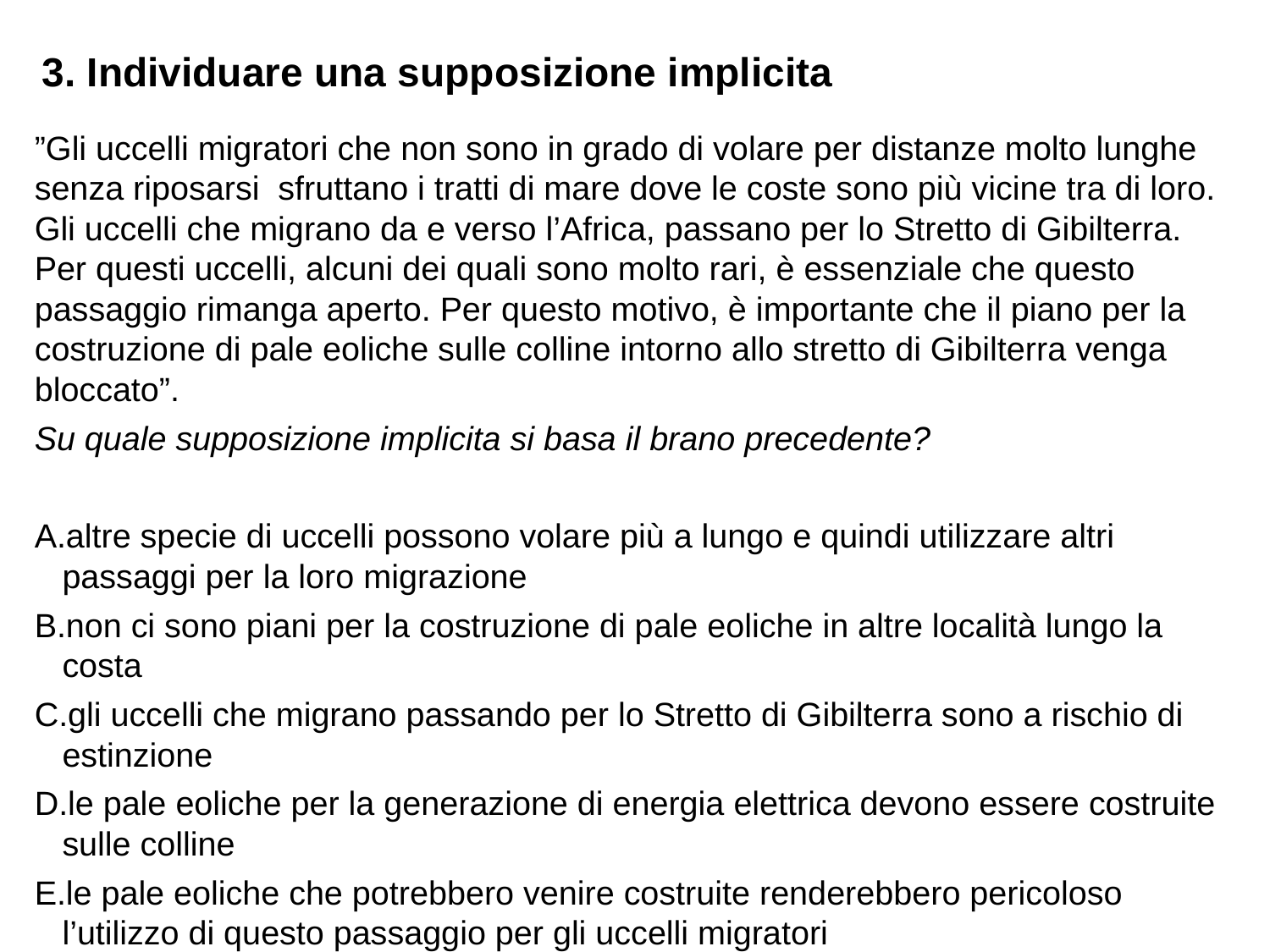

3. Individuare una supposizione implicita
”Gli uccelli migratori che non sono in grado di volare per distanze molto lunghe senza riposarsi  sfruttano i tratti di mare dove le coste sono più vicine tra di loro. Gli uccelli che migrano da e verso l’Africa, passano per lo Stretto di Gibilterra. Per questi uccelli, alcuni dei quali sono molto rari, è essenziale che questo passaggio rimanga aperto. Per questo motivo, è importante che il piano per la costruzione di pale eoliche sulle colline intorno allo stretto di Gibilterra venga bloccato”.
Su quale supposizione implicita si basa il brano precedente?

altre specie di uccelli possono volare più a lungo e quindi utilizzare altri passaggi per la loro migrazione
non ci sono piani per la costruzione di pale eoliche in altre località lungo la costa
gli uccelli che migrano passando per lo Stretto di Gibilterra sono a rischio di estinzione
le pale eoliche per la generazione di energia elettrica devono essere costruite sulle colline
le pale eoliche che potrebbero venire costruite renderebbero pericoloso l’utilizzo di questo passaggio per gli uccelli migratori